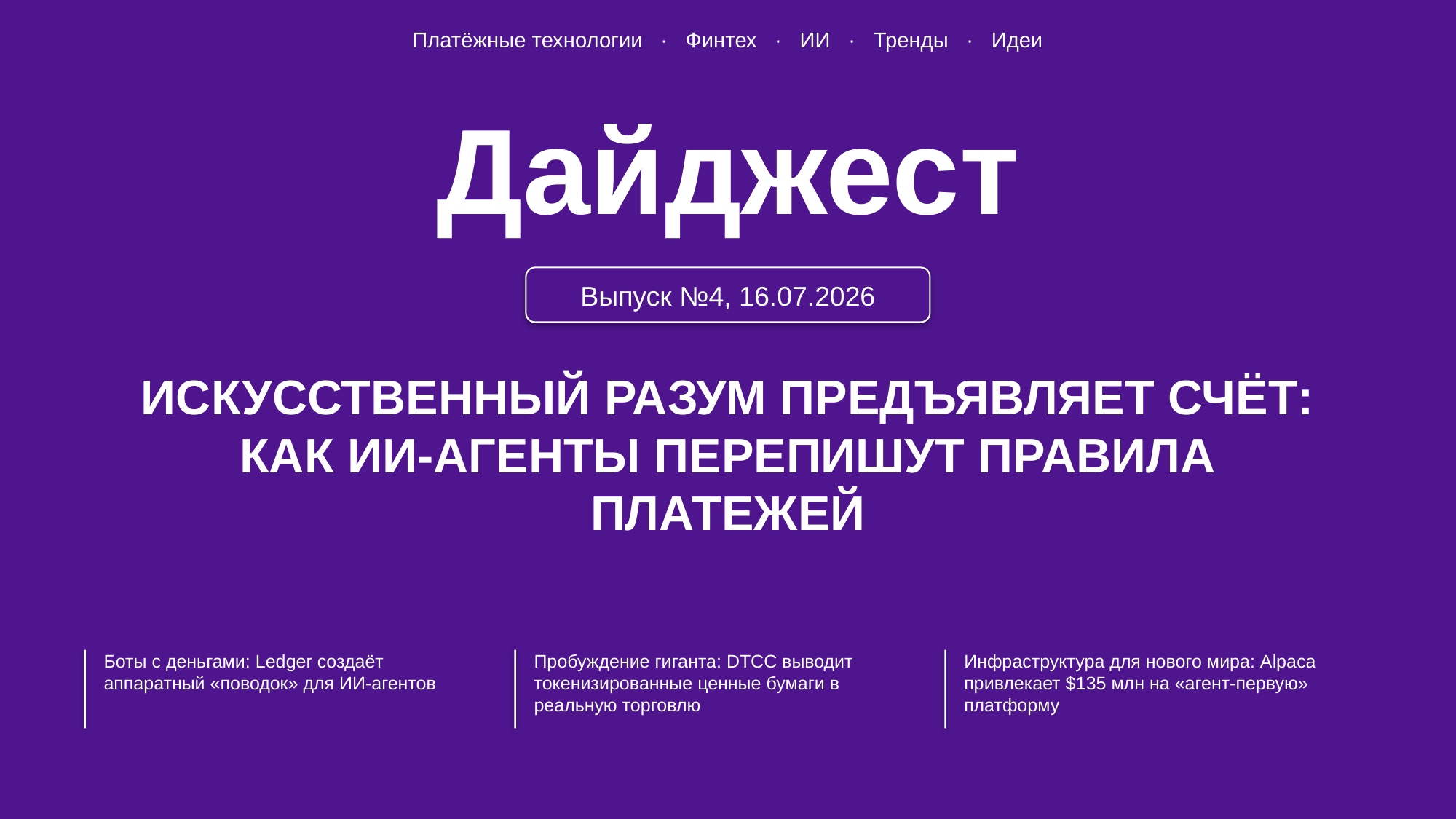

Платёжные технологии   ·   Финтех   ·   ИИ   ·   Тренды   ·   Идеи
Дайджест
Выпуск №4, 16.07.2026
ИСКУССТВЕННЫЙ РАЗУМ ПРЕДЪЯВЛЯЕТ СЧЁТ: КАК ИИ-АГЕНТЫ ПЕРЕПИШУТ ПРАВИЛА ПЛАТЕЖЕЙ

Боты с деньгами: Ledger создаёт аппаратный «поводок» для ИИ-агентов

Пробуждение гиганта: DTCC выводит токенизированные ценные бумаги в реальную торговлю

Инфраструктура для нового мира: Alpaca привлекает $135 млн на «агент-первую» платформу